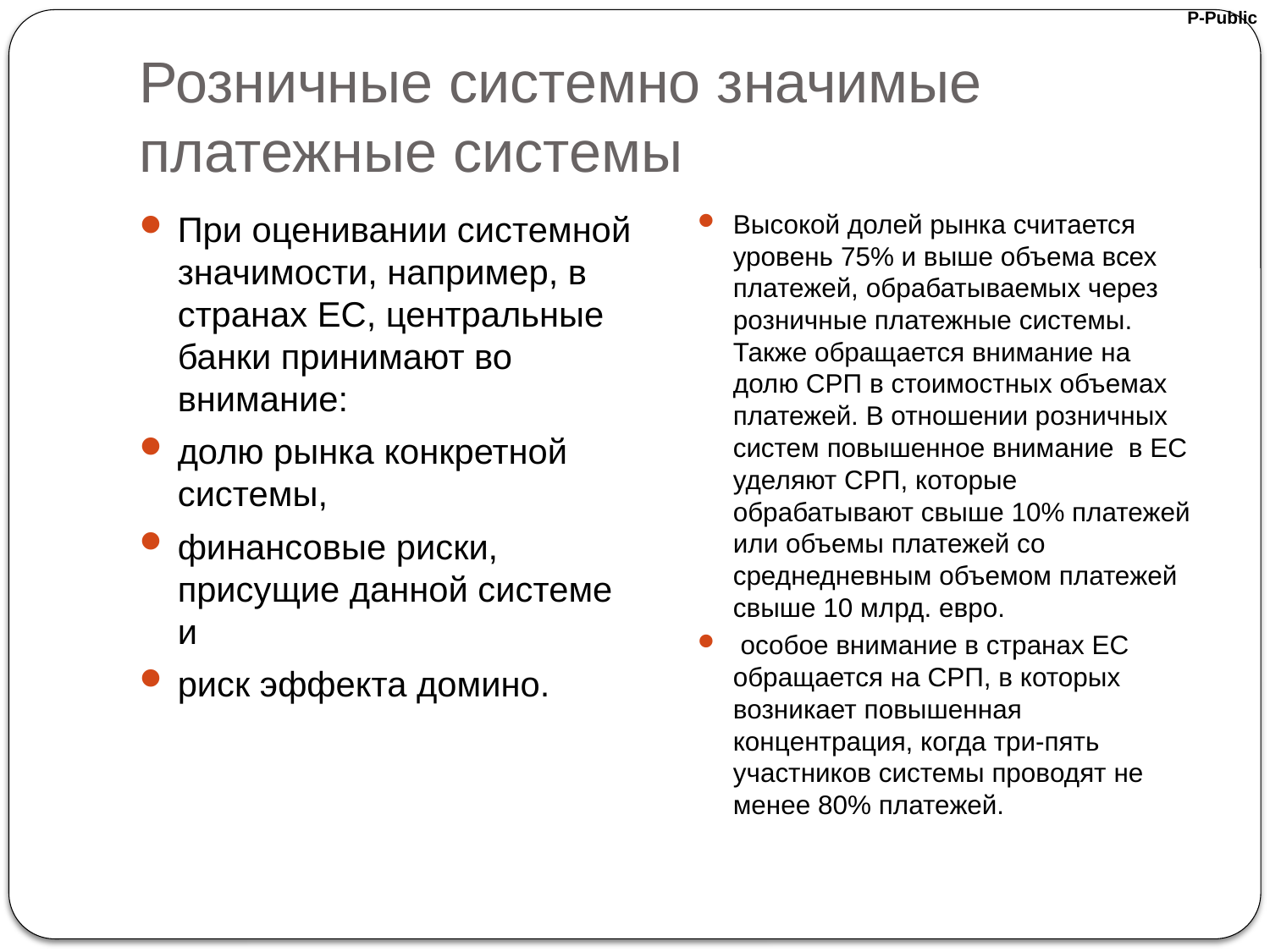

# Розничные системно значимые платежные системы
При оценивании системной значимости, например, в странах ЕС, центральные банки принимают во внимание:
долю рынка конкретной системы,
финансовые риски, присущие данной системе и
риск эффекта домино.

Высокой долей рынка считается уровень 75% и выше объема всех платежей, обрабатываемых через розничные платежные системы. Также обращается внимание на долю СРП в стоимостных объемах платежей. В отношении розничных систем повышенное внимание  в ЕС уделяют СРП, которые обрабатывают свыше 10% платежей или объемы платежей со среднедневным объемом платежей свыше 10 млрд. евро.
 особое внимание в странах ЕС обращается на СРП, в которых возникает повышенная концентрация, когда три-пять участников системы проводят не менее 80% платежей.